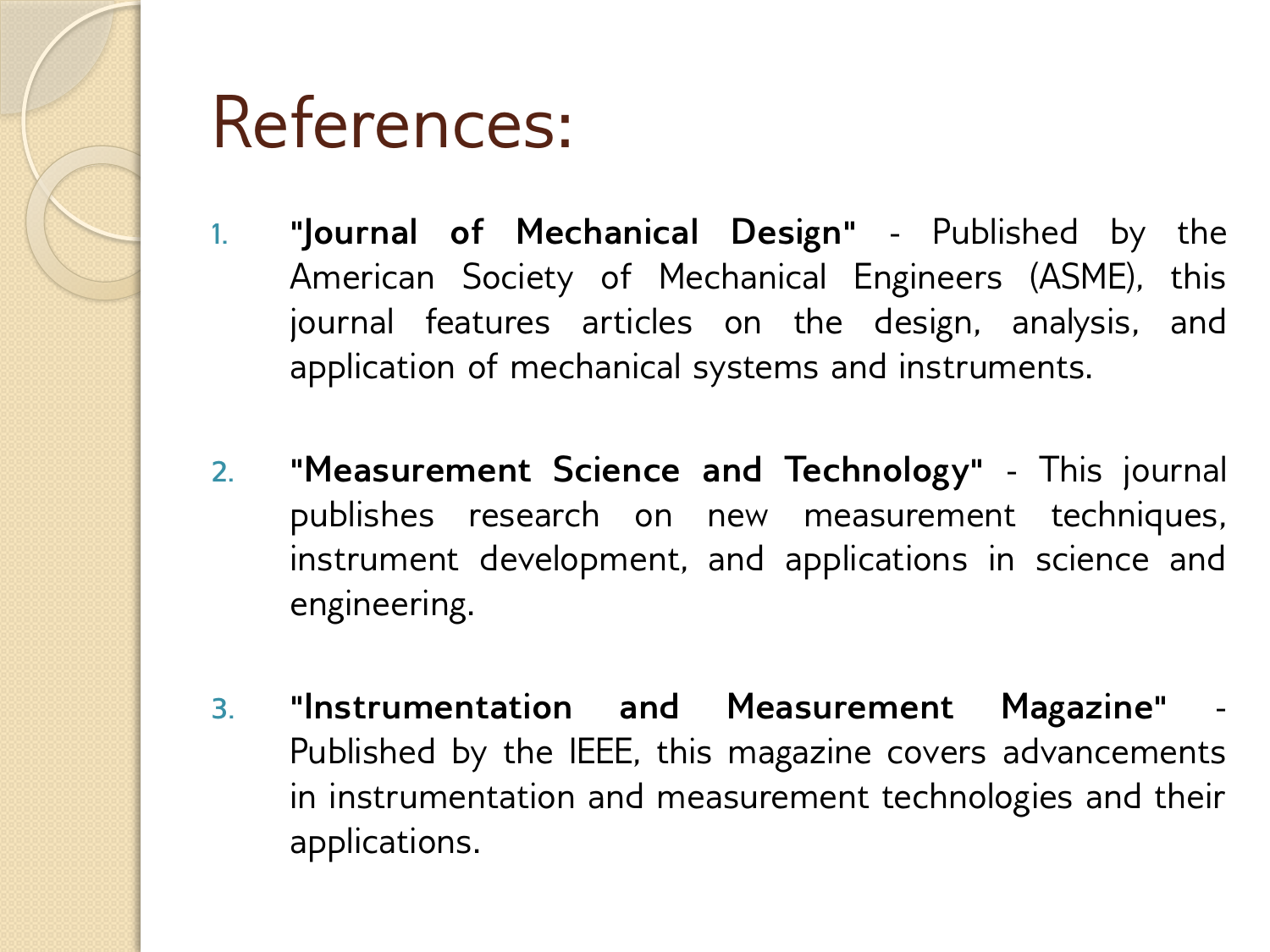

# References:
"Journal of Mechanical Design" - Published by the American Society of Mechanical Engineers (ASME), this journal features articles on the design, analysis, and application of mechanical systems and instruments.

"Measurement Science and Technology" - This journal publishes research on new measurement techniques, instrument development, and applications in science and engineering.

"Instrumentation and Measurement Magazine" - Published by the IEEE, this magazine covers advancements in instrumentation and measurement technologies and their applications.